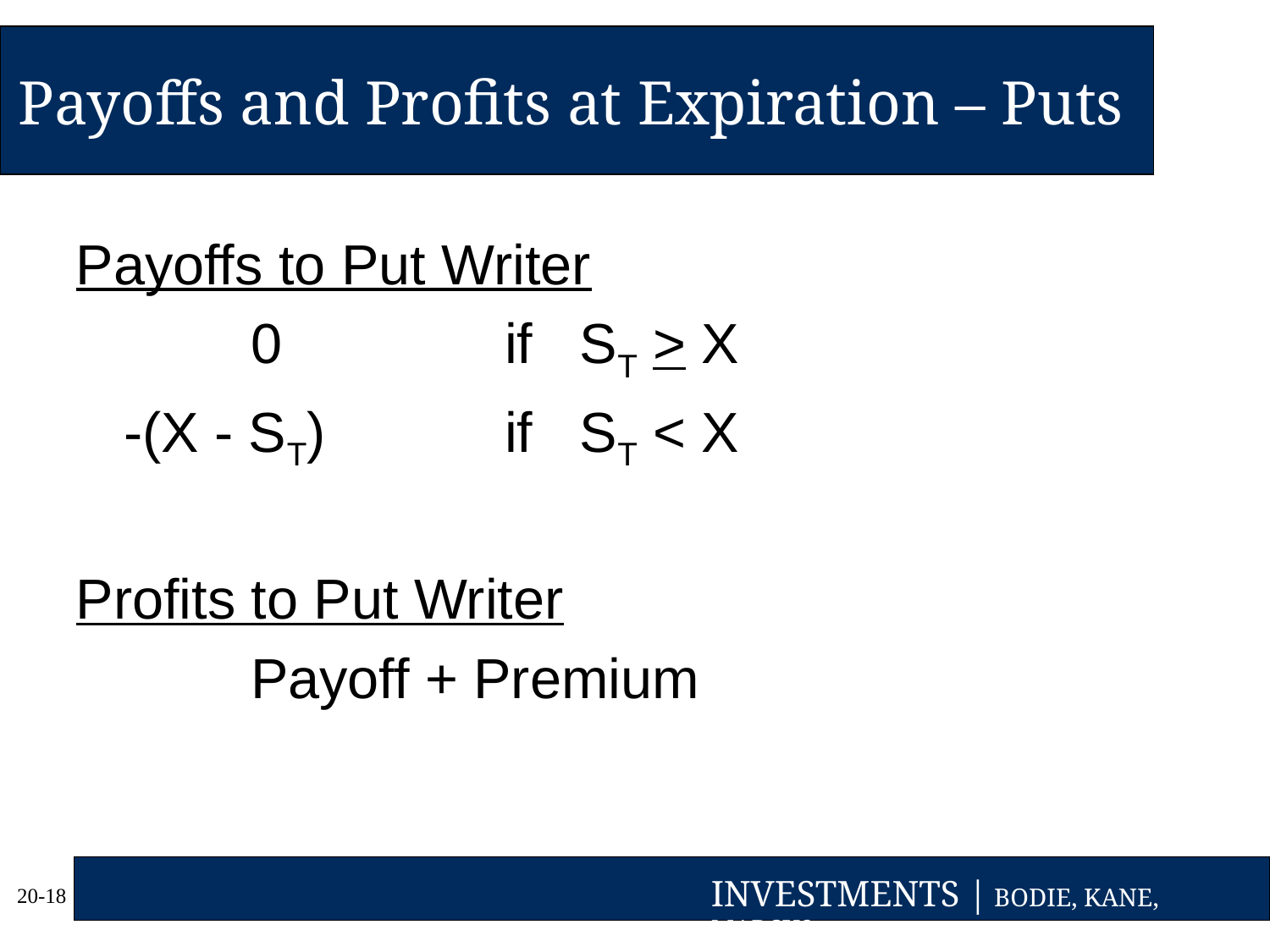

# Payoffs and Profits at Expiration – Puts
Payoffs to Put Writer
		0		if   ST > X
	-(X - ST)		if   ST < X

Profits to Put Writer
		Payoff + Premium